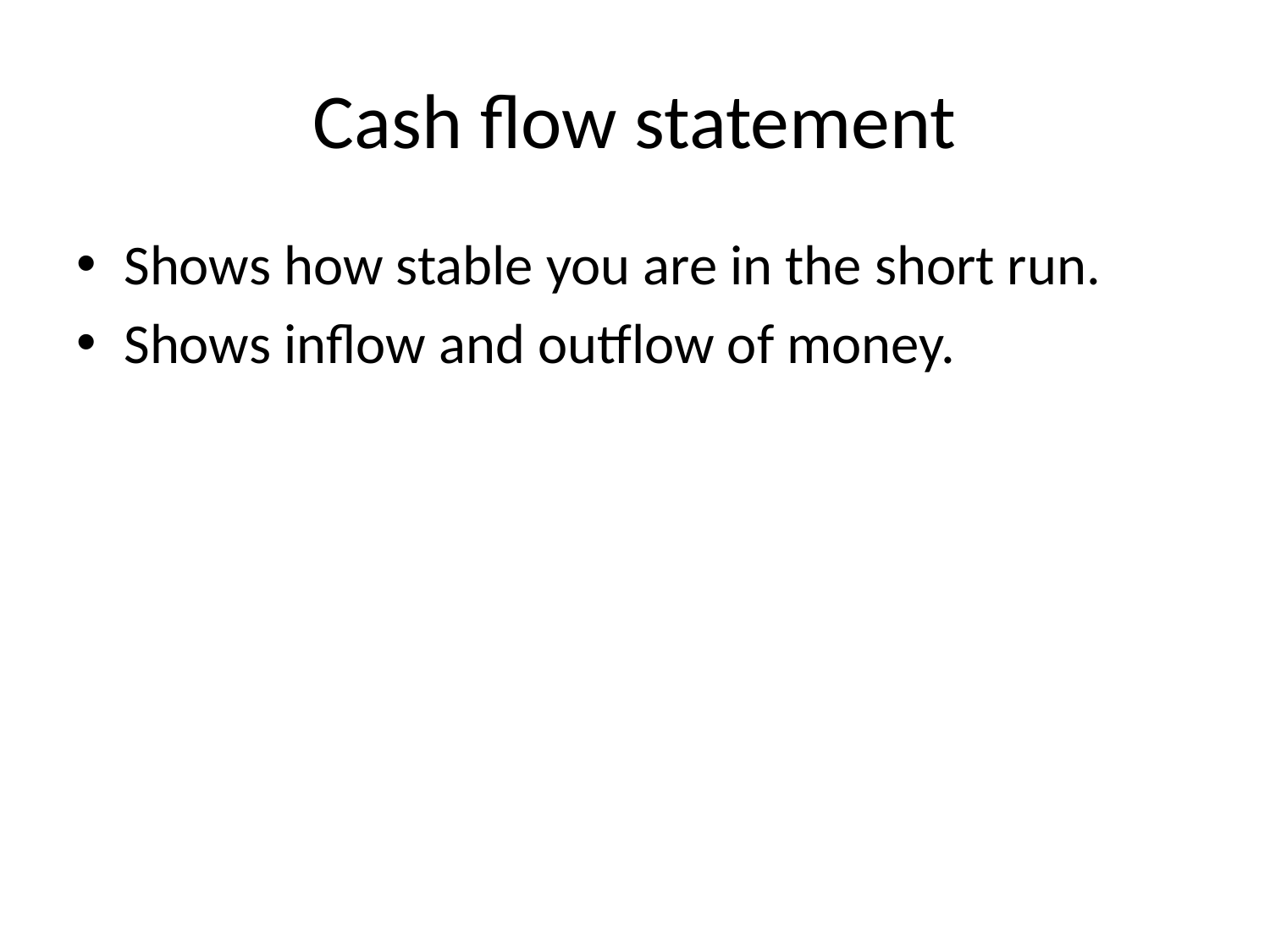

# Cash flow statement
Shows how stable you are in the short run.
Shows inflow and outflow of money.